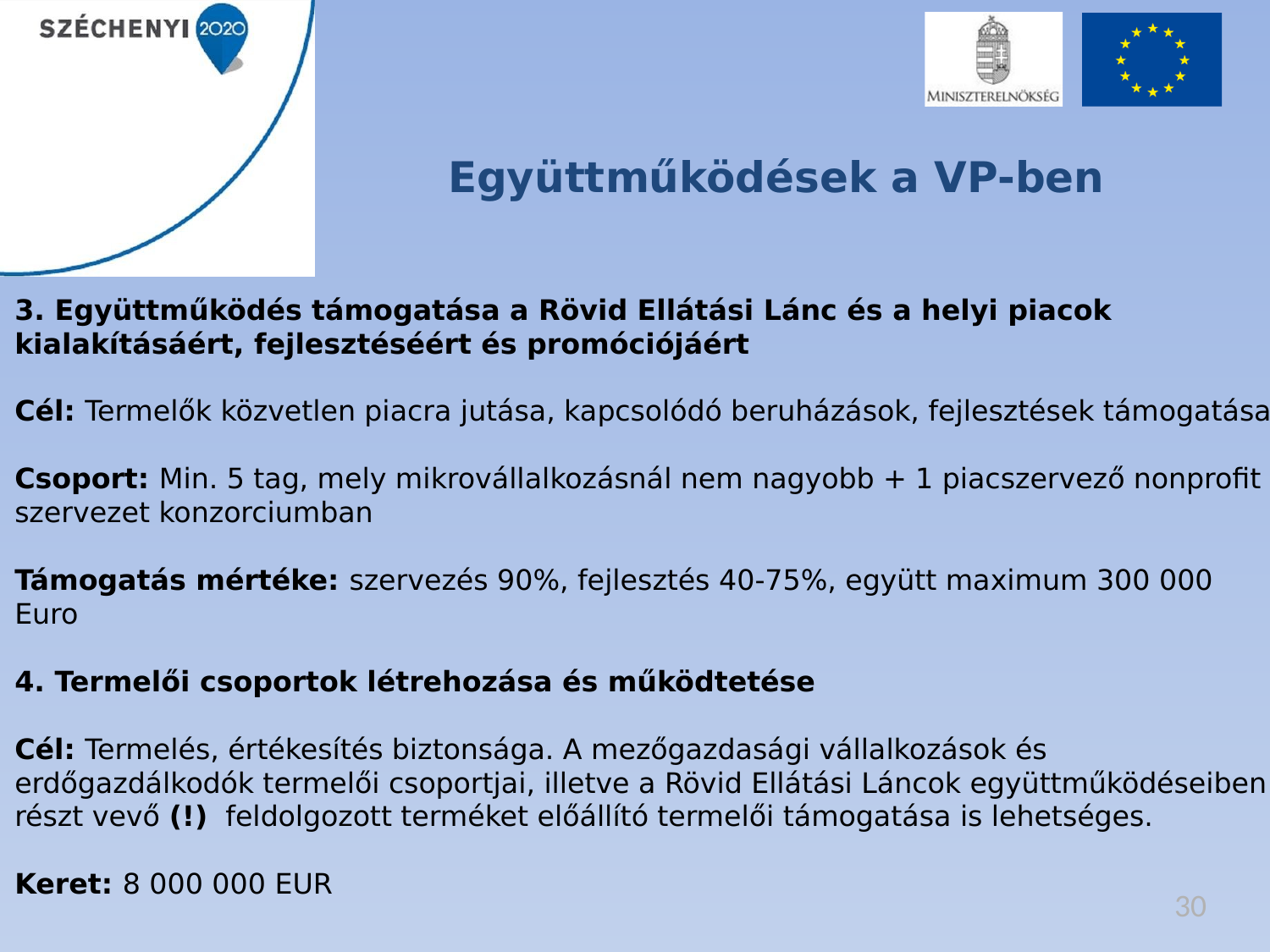

# Együttműködések a VP-ben
3. Együttműködés támogatása a Rövid Ellátási Lánc és a helyi piacok kialakításáért, fejlesztéséért és promóciójáért

Cél: Termelők közvetlen piacra jutása, kapcsolódó beruházások, fejlesztések támogatása

Csoport: Min. 5 tag, mely mikrovállalkozásnál nem nagyobb + 1 piacszervező nonprofit szervezet konzorciumban

Támogatás mértéke: szervezés 90%, fejlesztés 40-75%, együtt maximum 300 000 Euro

4. Termelői csoportok létrehozása és működtetése

Cél: Termelés, értékesítés biztonsága. A mezőgazdasági vállalkozások és erdőgazdálkodók termelői csoportjai, illetve a Rövid Ellátási Láncok együttműködéseiben részt vevő (!)  feldolgozott terméket előállító termelői támogatása is lehetséges.

Keret: 8 000 000 EUR

30